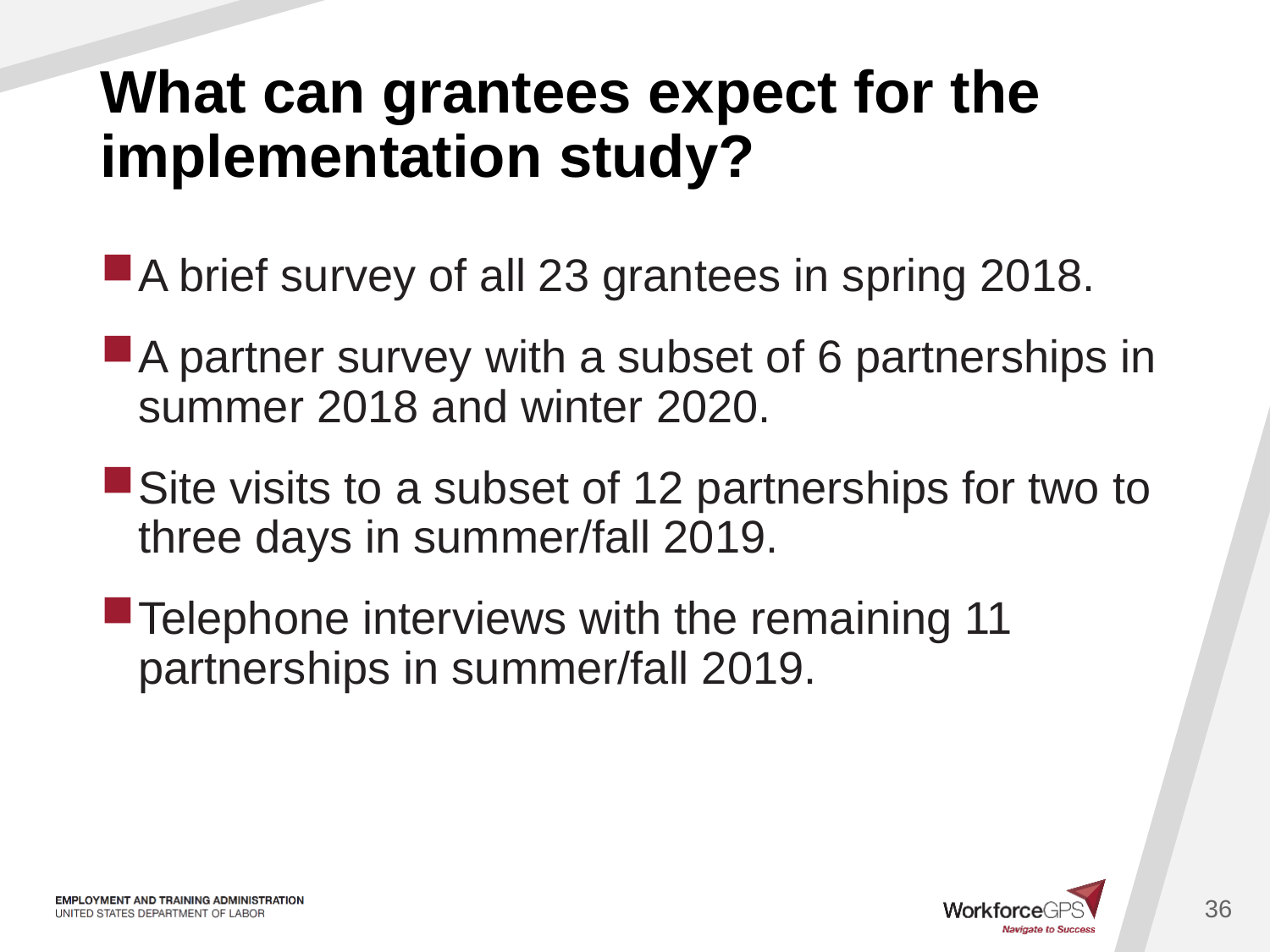

# What can grantees expect for the implementation study?
A brief survey of all 23 grantees in spring 2018.
A partner survey with a subset of 6 partnerships in summer 2018 and winter 2020.
Site visits to a subset of 12 partnerships for two to three days in summer/fall 2019.
Telephone interviews with the remaining 11 partnerships in summer/fall 2019.
36